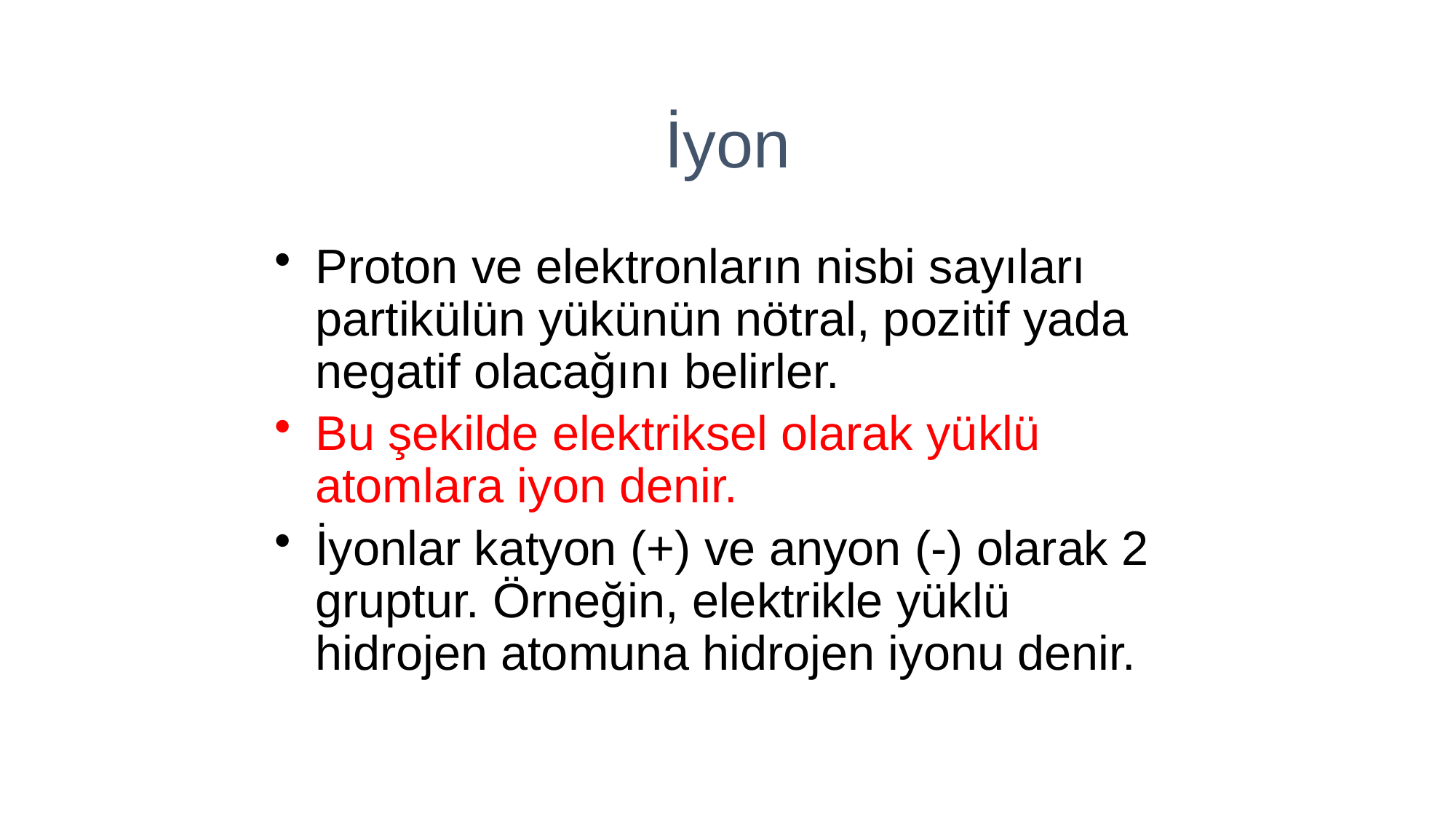

İyon
Proton ve elektronların nisbi sayıları partikülün yükünün nötral, pozitif yada negatif olacağını belirler.
Bu şekilde elektriksel olarak yüklü atomlara iyon denir.
İyonlar katyon (+) ve anyon (-) olarak 2 gruptur. Örneğin, elektrikle yüklü hidrojen atomuna hidrojen iyonu denir.